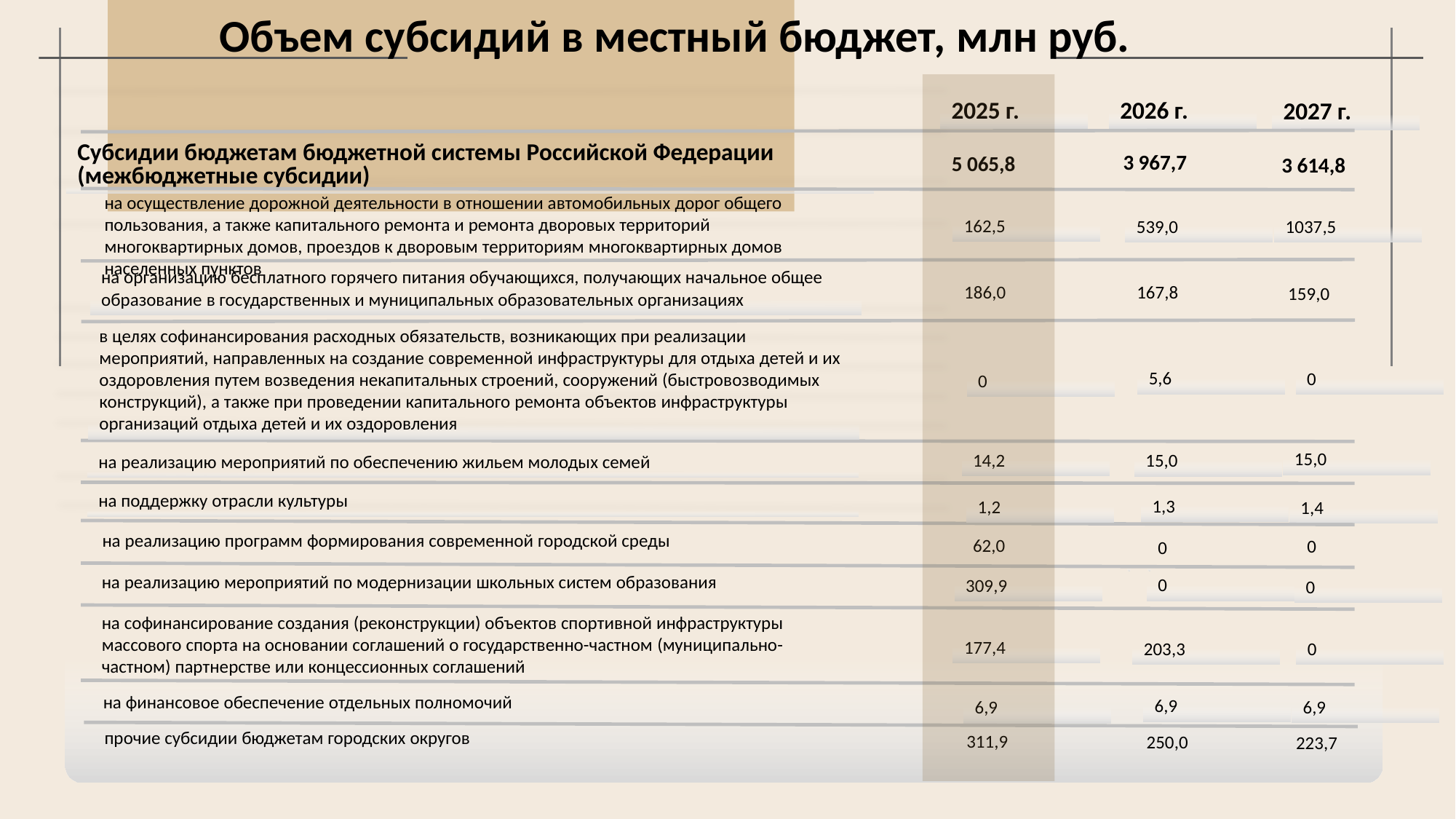

Объем субсидий в местный бюджет, млн руб.
2026 г.
2025 г.
2027 г.
162,5
1037,5
539,0
Субсидии бюджетам бюджетной системы Российской Федерации (межбюджетные субсидии)
на организацию бесплатного горячего питания обучающихся, получающих начальное общее образование в государственных и муниципальных образовательных организациях
5,6
0
0
в целях софинансирования расходных обязательств, возникающих при реализации мероприятий, направленных на создание современной инфраструктуры для отдыха детей и их оздоровления путем возведения некапитальных строений, сооружений (быстровозводимых конструкций), а также при проведении капитального ремонта объектов инфраструктуры организаций отдыха детей и их оздоровления
15,0
14,2
15,0
1,3
1,2
на реализацию мероприятий по обеспечению жильем молодых семей
на поддержку отрасли культуры
0
309,9
0
177,4
203,3
0
6,9
6,9
6,9

1,4

3 967,7
5 065,8
3 614,8
на осуществление дорожной деятельности в отношении автомобильных дорог общего пользования, а также капитального ремонта и ремонта дворовых территорий многоквартирных домов, проездов к дворовым территориям многоквартирных домов населенных пунктов
167,8
186,0
159,0
62,0
0
0
на реализацию программ формирования современной городской среды
на реализацию мероприятий по модернизации школьных систем образования
на софинансирование создания (реконструкции) объектов спортивной инфраструктуры массового спорта на основании соглашений о государственно-частном (муниципально-частном) партнерстве или концессионных соглашений
311,9
250,0
223,7
на финансовое обеспечение отдельных полномочий
прочие субсидии бюджетам городских округов